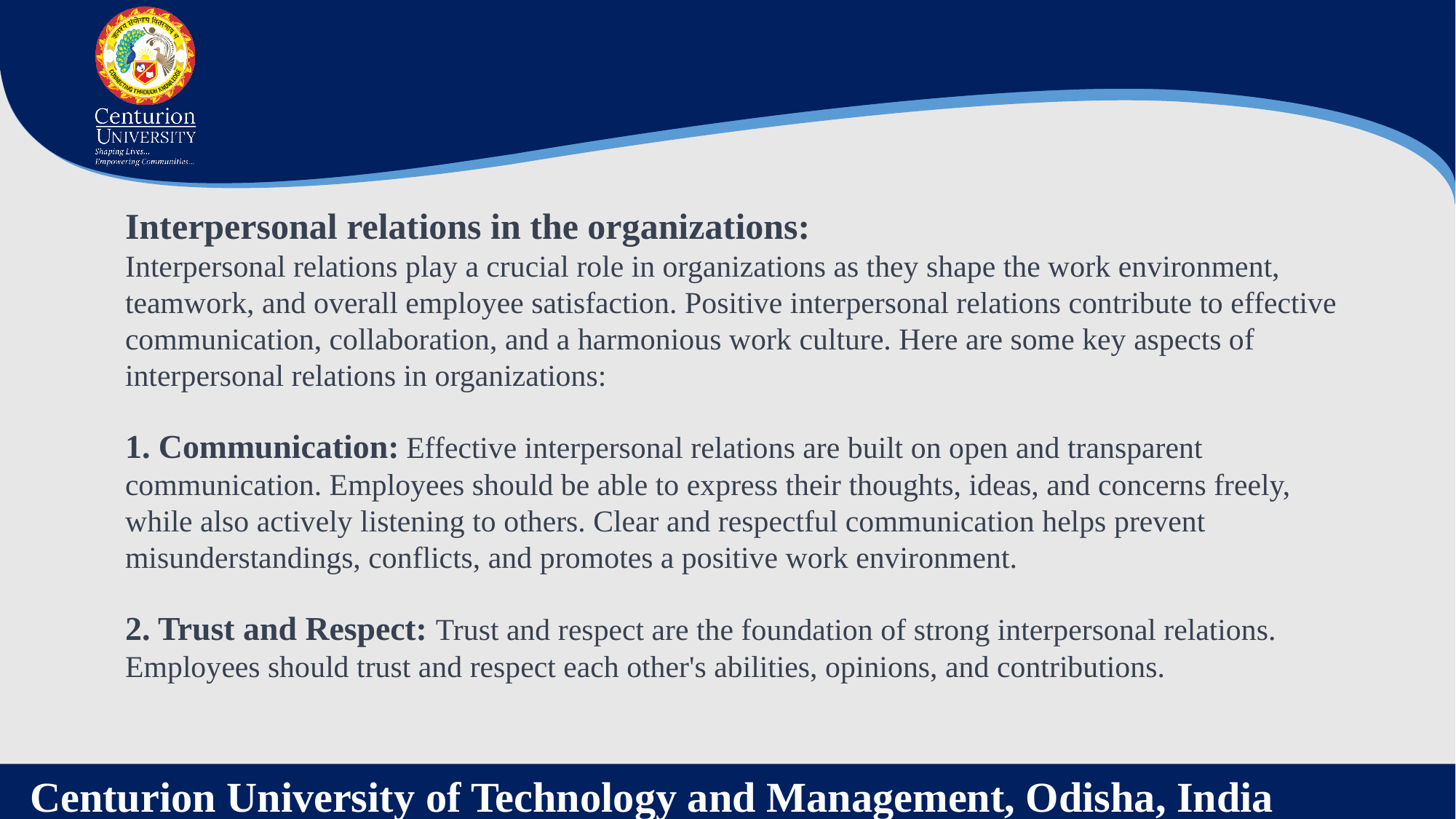

Interpersonal relations in the organizations:
Interpersonal relations play a crucial role in organizations as they shape the work environment, teamwork, and overall employee satisfaction. Positive interpersonal relations contribute to effective communication, collaboration, and a harmonious work culture. Here are some key aspects of interpersonal relations in organizations:

1. Communication: Effective interpersonal relations are built on open and transparent communication. Employees should be able to express their thoughts, ideas, and concerns freely, while also actively listening to others. Clear and respectful communication helps prevent misunderstandings, conflicts, and promotes a positive work environment.

2. Trust and Respect: Trust and respect are the foundation of strong interpersonal relations. Employees should trust and respect each other's abilities, opinions, and contributions.